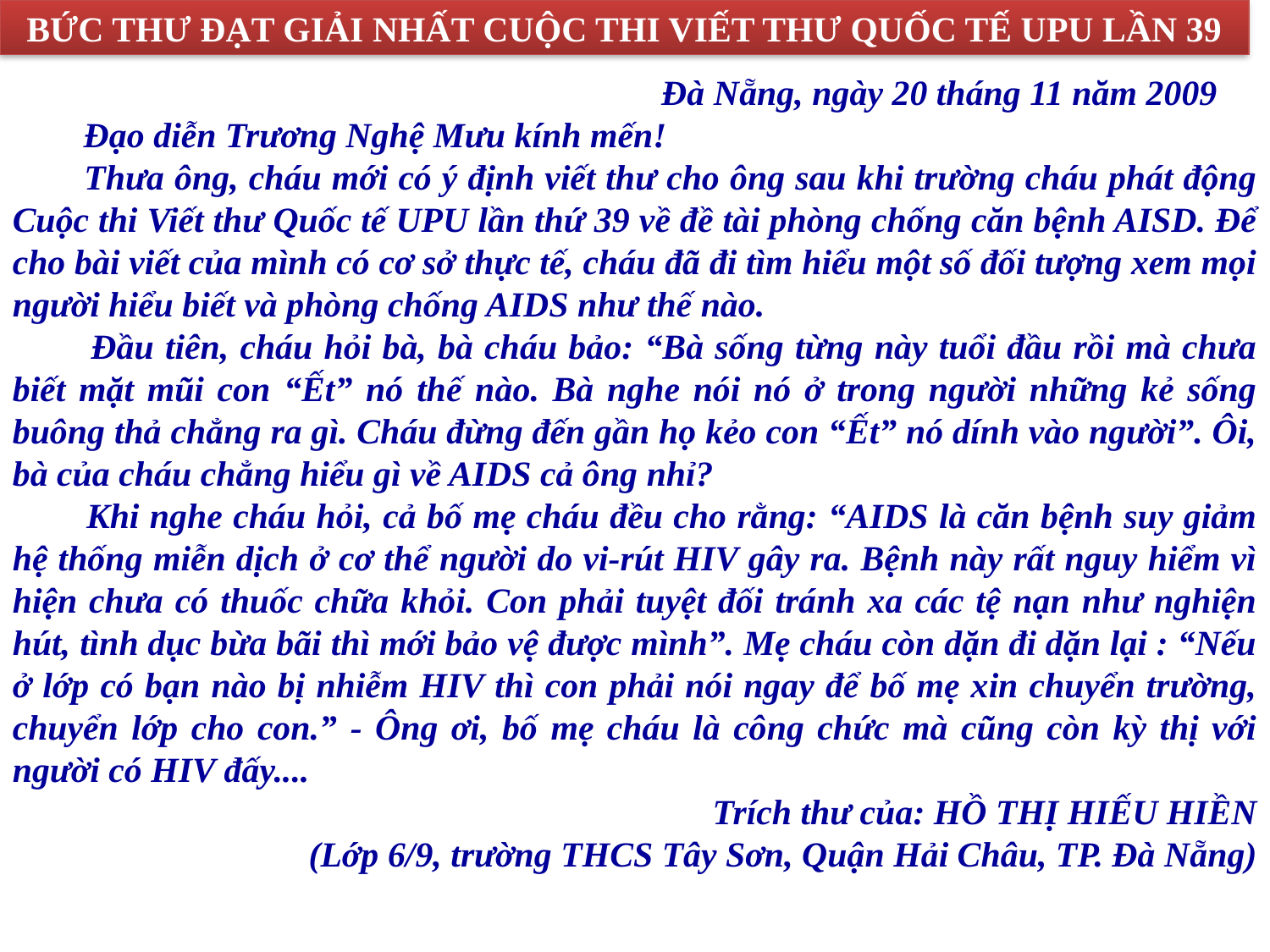

BỨC THƯ ĐẠT GIẢI NHẤT CUỘC THI VIẾT THƯ QUỐC TẾ UPU LẦN 39
                                                                         Đà Nẵng, ngày 20 tháng 11 năm 2009
        Đạo diễn Trương Nghệ Mưu kính mến!
       Thưa ông, cháu mới có ý định viết thư cho ông sau khi trường cháu phát động Cuộc thi Viết thư Quốc tế UPU lần thứ 39 về đề tài phòng chống căn bệnh AISD. Để cho bài viết của mình có cơ sở thực tế, cháu đã đi tìm hiểu một số đối tượng xem mọi người hiểu biết và phòng chống AIDS như thế nào.
       Đầu tiên, cháu hỏi bà, bà cháu bảo: “Bà sống từng này tuổi đầu rồi mà chưa biết mặt mũi con “Ết” nó thế nào. Bà nghe nói nó ở trong người những kẻ sống buông thả chẳng ra gì. Cháu đừng đến gần họ kẻo con “Ết” nó dính vào người”. Ôi, bà của cháu chẳng hiểu gì về AIDS cả ông nhỉ?
       Khi nghe cháu hỏi, cả bố mẹ cháu đều cho rằng: “AIDS là căn bệnh suy giảm hệ thống miễn dịch ở cơ thể người do vi-rút HIV gây ra. Bệnh này rất nguy hiểm vì hiện chưa có thuốc chữa khỏi. Con phải tuyệt đối tránh xa các tệ nạn như nghiện hút, tình dục bừa bãi thì mới bảo vệ được mình”. Mẹ cháu còn dặn đi dặn lại : “Nếu ở lớp có bạn nào bị nhiễm HIV thì con phải nói ngay để bố mẹ xin chuyển trường, chuyển lớp cho con.” - Ông ơi, bố mẹ cháu là công chức mà cũng còn kỳ thị với người có HIV đấy....
Trích thư của: HỒ THỊ HIẾU HIỀN
(Lớp 6/9, trường THCS Tây Sơn, Quận Hải Châu, TP. Đà Nẵng)